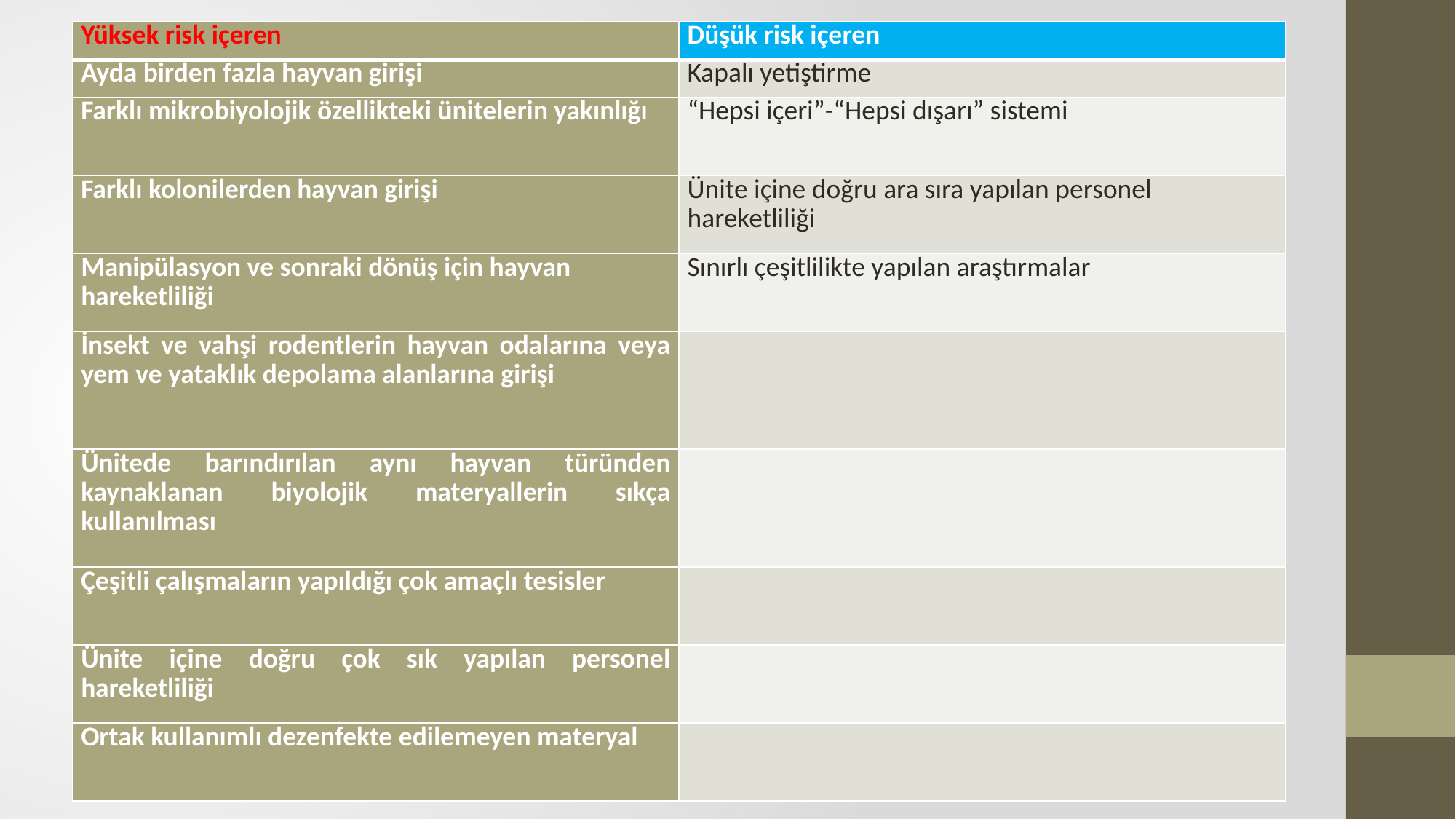

| Yüksek risk içeren | Düşük risk içeren |
| --- | --- |
| Ayda birden fazla hayvan girişi | Kapalı yetiştirme |
| Farklı mikrobiyolojik özellikteki ünitelerin yakınlığı | “Hepsi içeri”-“Hepsi dışarı” sistemi |
| Farklı kolonilerden hayvan girişi | Ünite içine doğru ara sıra yapılan personel hareketliliği |
| Manipülasyon ve sonraki dönüş için hayvan hareketliliği | Sınırlı çeşitlilikte yapılan araştırmalar |
| İnsekt ve vahşi rodentlerin hayvan odalarına veya yem ve yataklık depolama alanlarına girişi |  |
| Ünitede barındırılan aynı hayvan türünden kaynaklanan biyolojik materyallerin sıkça kullanılması |  |
| Çeşitli çalışmaların yapıldığı çok amaçlı tesisler |  |
| Ünite içine doğru çok sık yapılan personel hareketliliği |  |
| Ortak kullanımlı dezenfekte edilemeyen materyal |  |
#